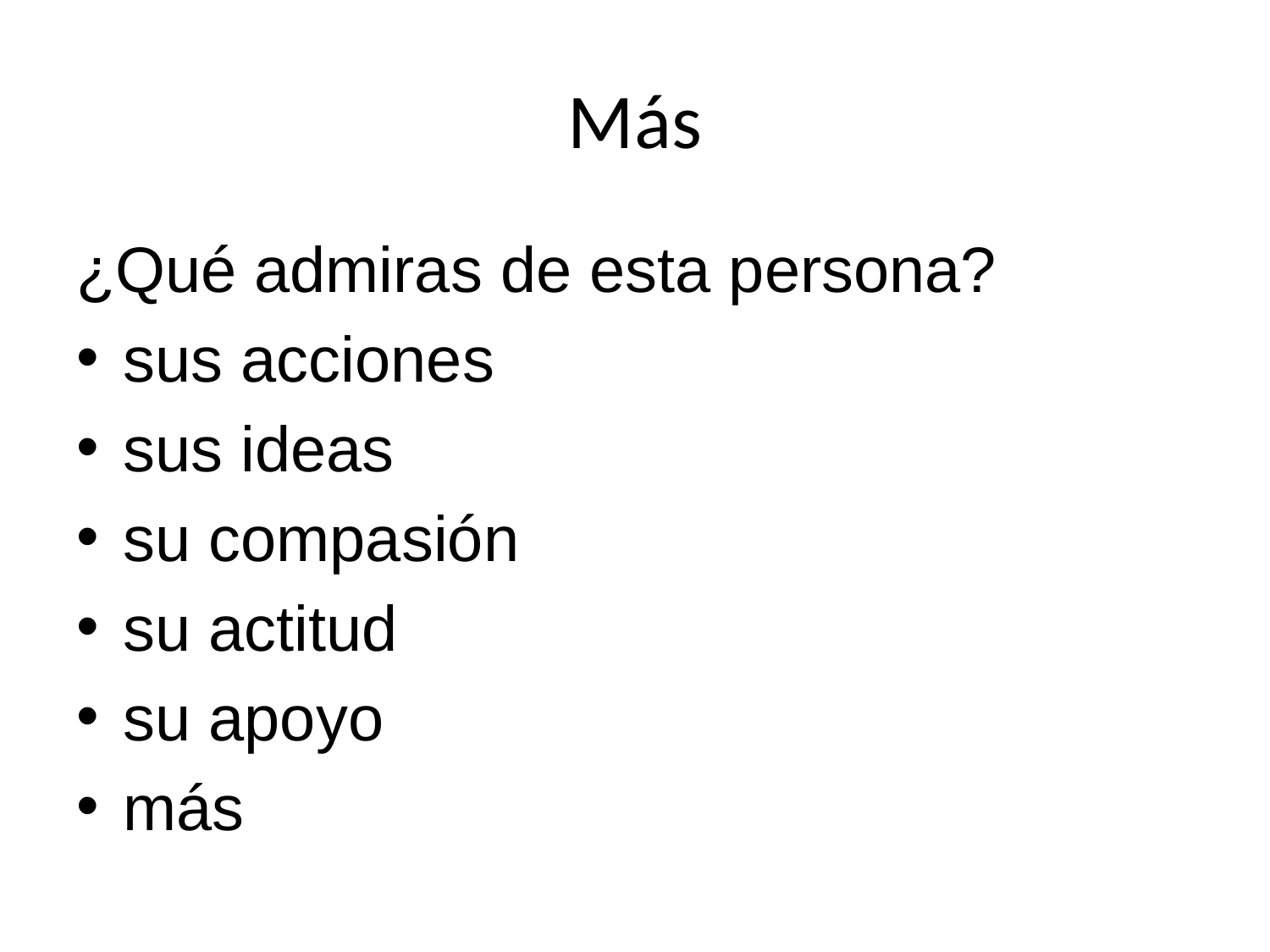

# Más
¿Qué admiras de esta persona?
sus acciones
sus ideas
su compasión
su actitud
su apoyo
más